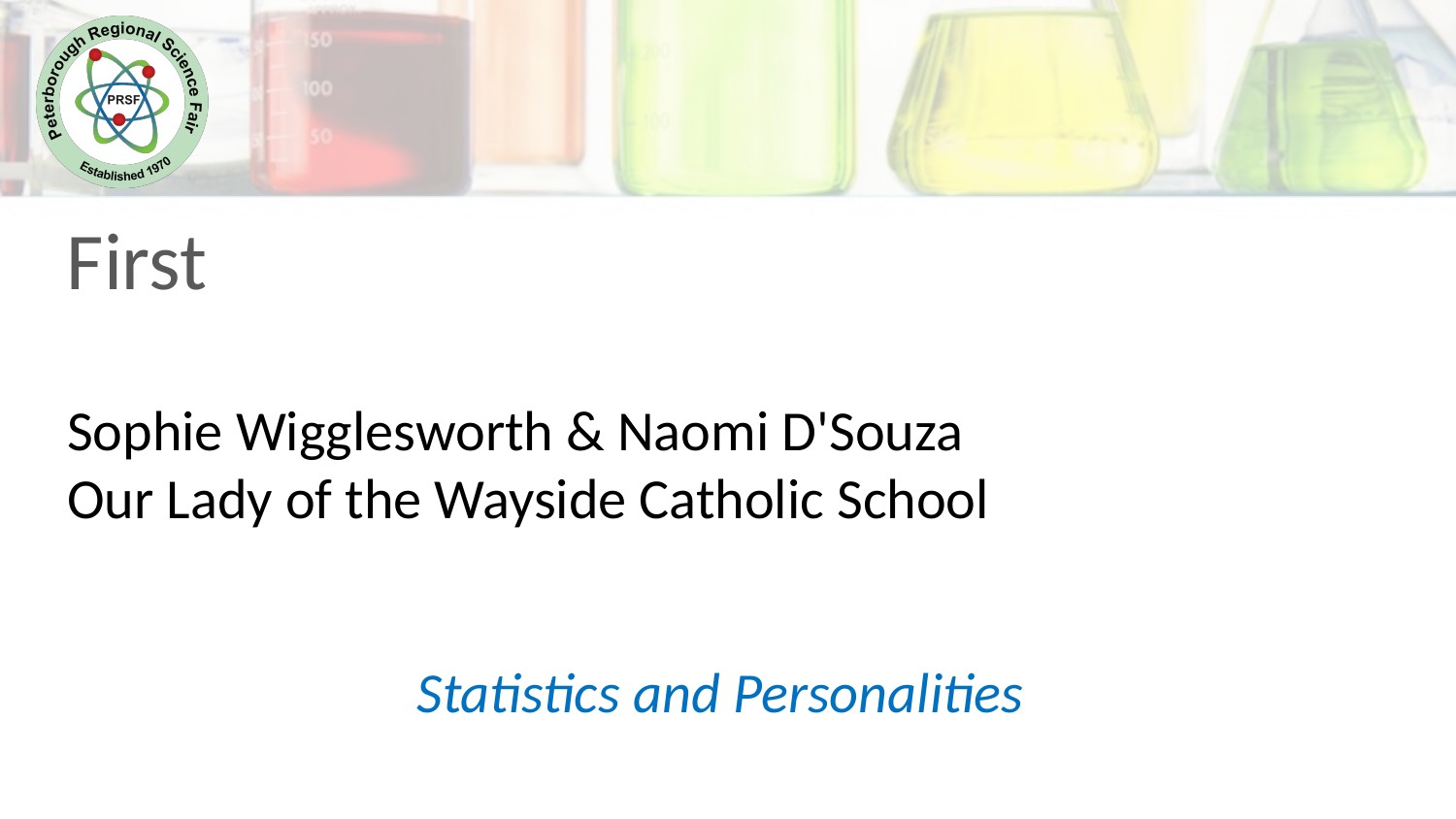

First
Sophie Wigglesworth & Naomi D'Souza
Our Lady of the Wayside Catholic School
Statistics and Personalities